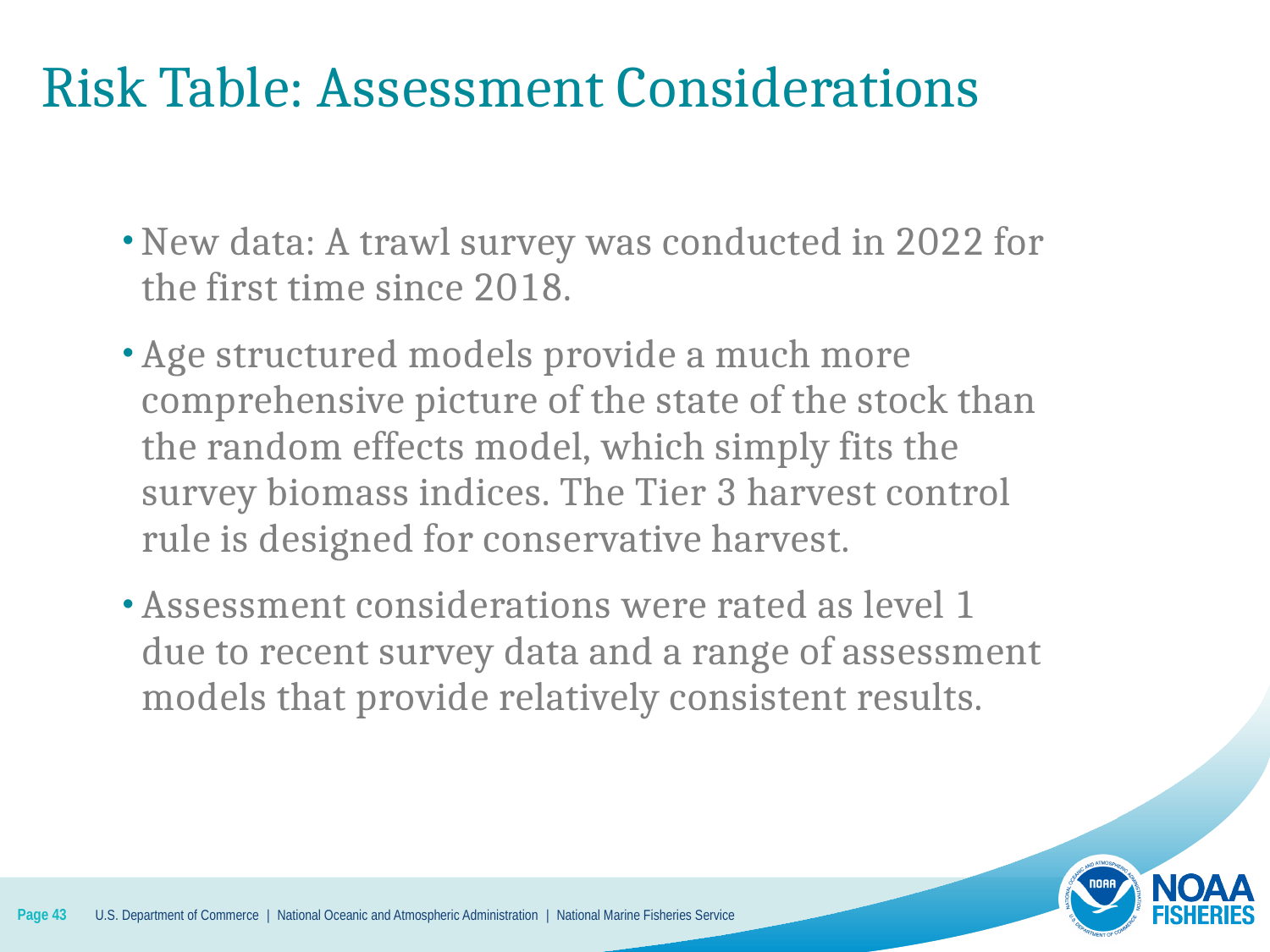

# Risk Table: Assessment Considerations

New data: A trawl survey was conducted in 2022 for the first time since 2018.
Age structured models provide a much more comprehensive picture of the state of the stock than the random effects model, which simply fits the survey biomass indices. The Tier 3 harvest control rule is designed for conservative harvest.
Assessment considerations were rated as level 1 due to recent survey data and a range of assessment models that provide relatively consistent results.